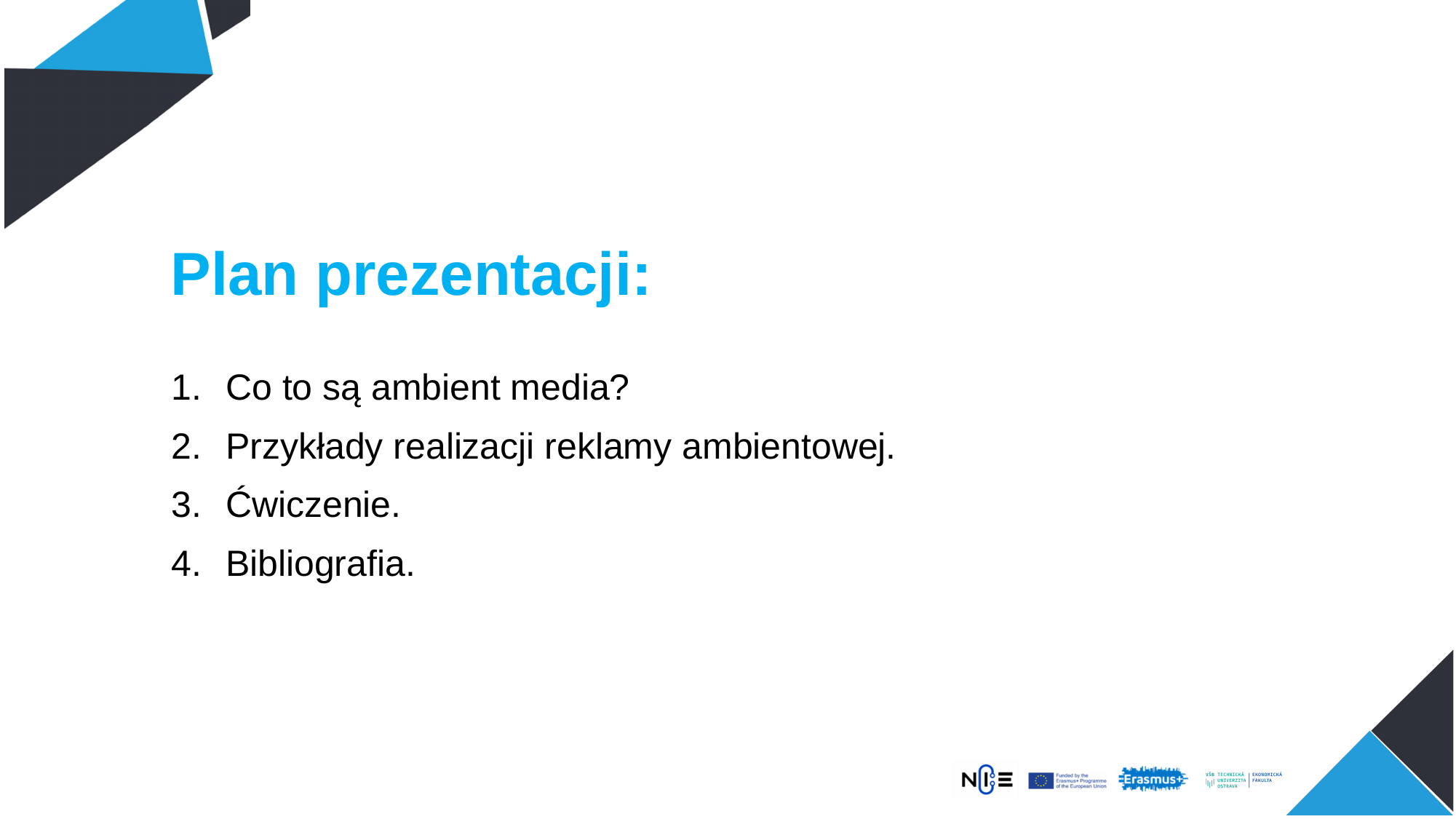

Plan prezentacji:
Co to są ambient media?
Przykłady realizacji reklamy ambientowej.
Ćwiczenie.
Bibliografia.